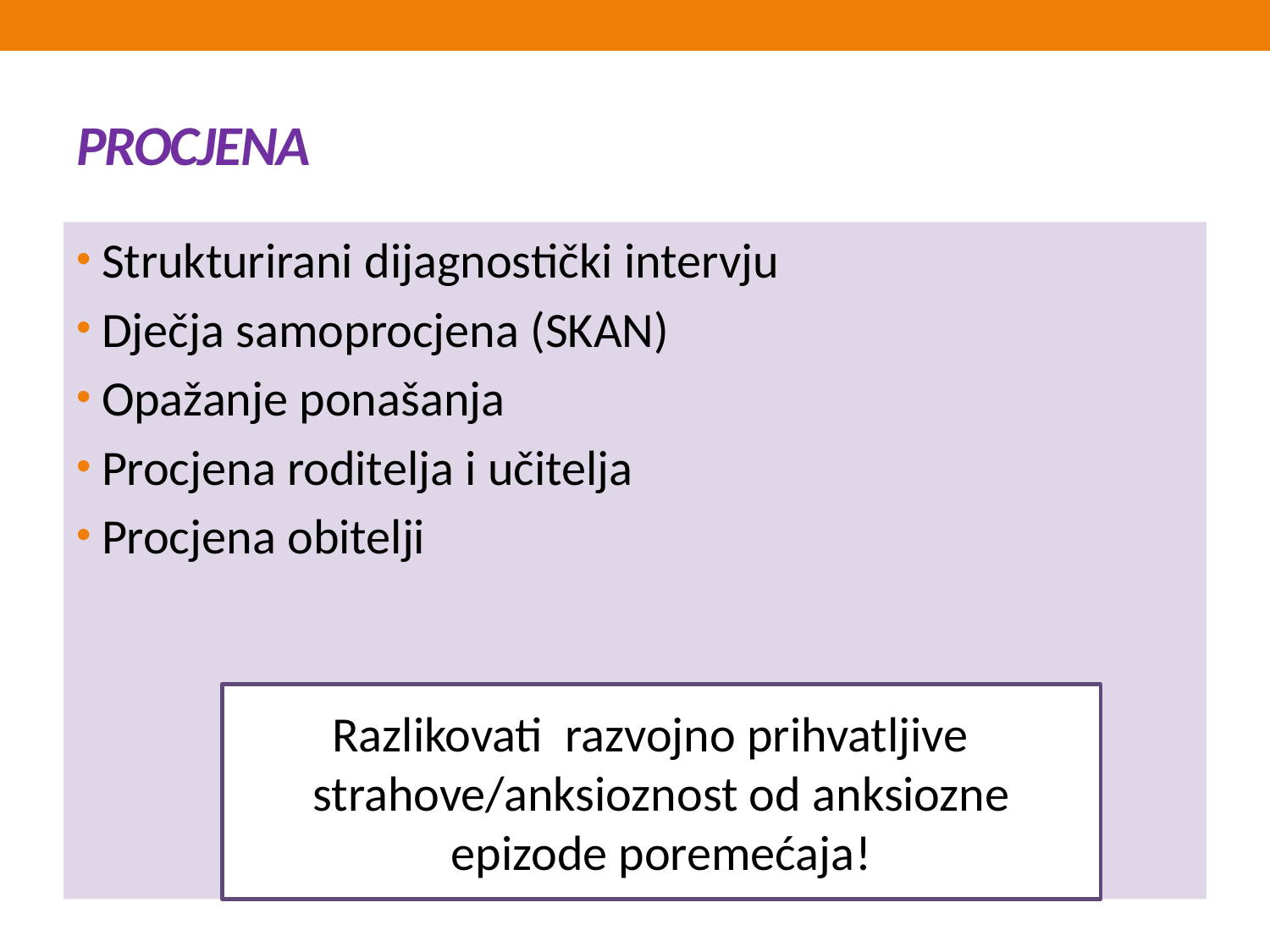

# PROCJENA
Strukturirani dijagnostički intervju
Dječja samoprocjena (SKAN)
Opažanje ponašanja
Procjena roditelja i učitelja
Procjena obitelji

Razlikovati  razvojno prihvatljive   strahove/anksioznost od anksiozne epizode poremećaja!